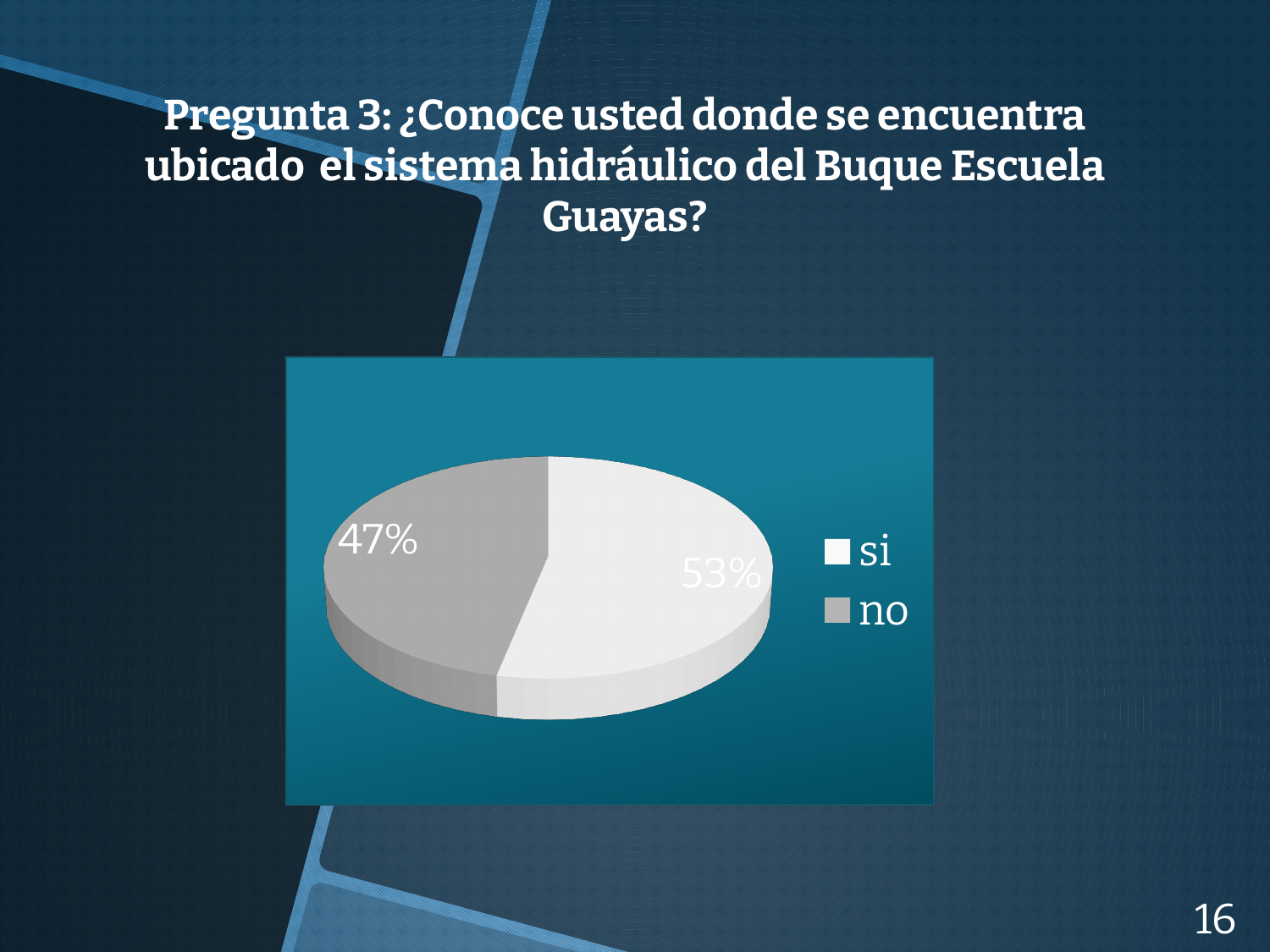

# Pregunta 3: ¿Conoce usted donde se encuentra ubicado  el sistema hidráulico del Buque Escuela Guayas?

[unsupported chart]

16